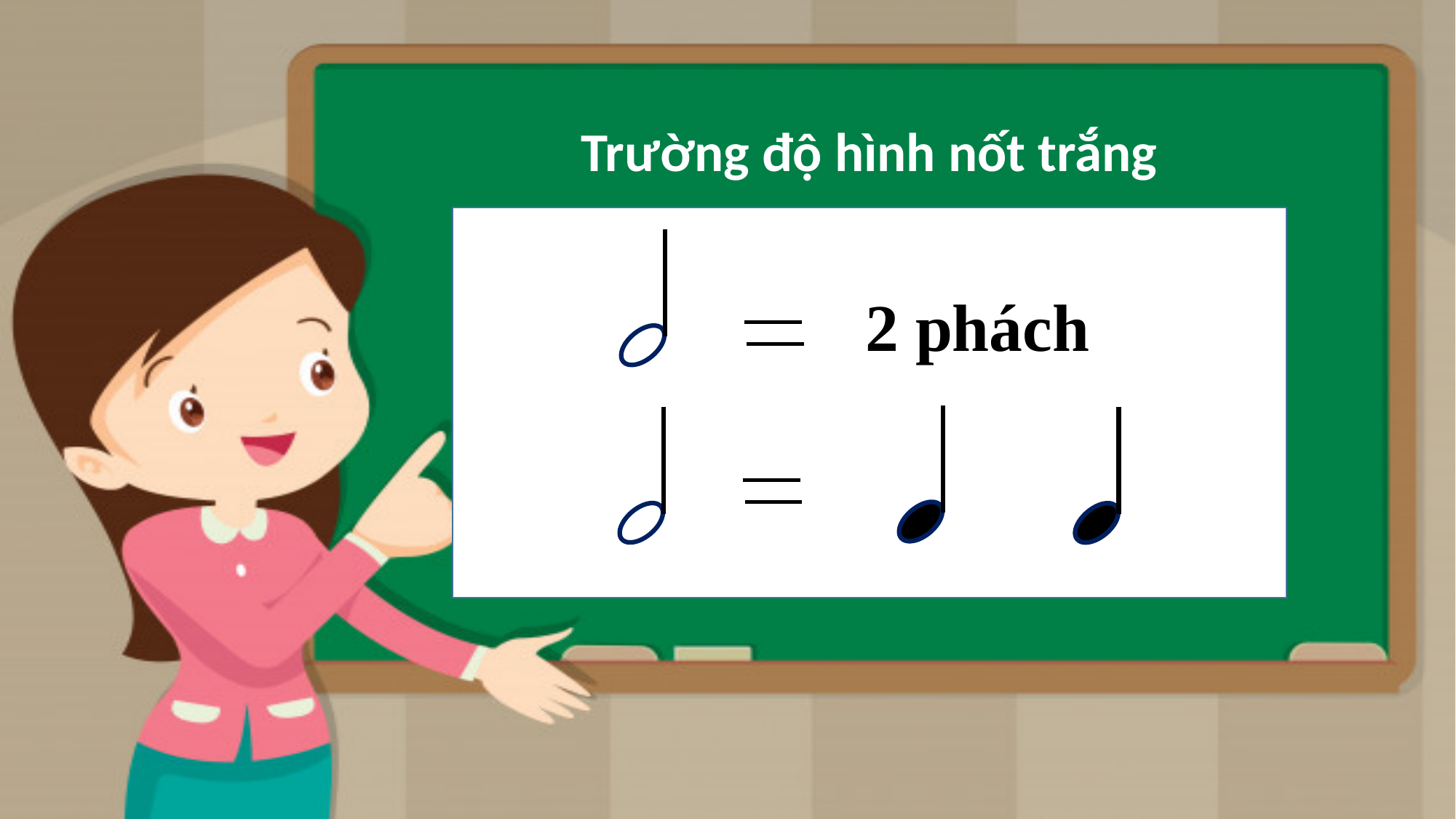

Trường độ hình nốt trắng
22 phách===

2 phách